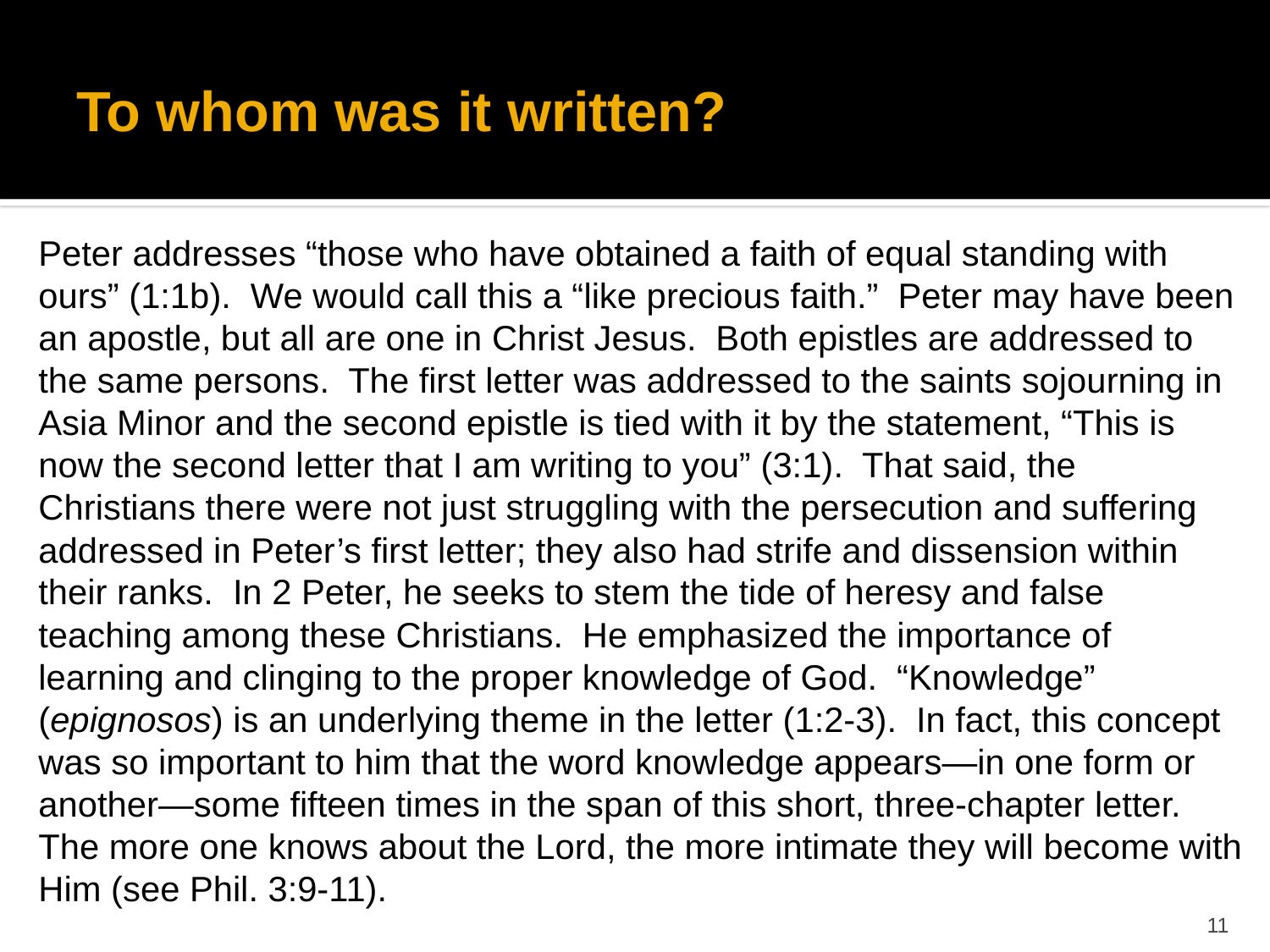

# To whom was it written?
Peter addresses “those who have obtained a faith of equal standing with ours” (1:1b).  We would call this a “like precious faith.”  Peter may have been an apostle, but all are one in Christ Jesus.  Both epistles are addressed to the same persons.  The first letter was addressed to the saints sojourning in Asia Minor and the second epistle is tied with it by the statement, “This is now the second letter that I am writing to you” (3:1).  That said, the Christians there were not just struggling with the persecution and suffering addressed in Peter’s first letter; they also had strife and dissension within their ranks.  In 2 Peter, he seeks to stem the tide of heresy and false teaching among these Christians.  He emphasized the importance of learning and clinging to the proper knowledge of God.  “Knowledge” (epignosos) is an underlying theme in the letter (1:2-3).  In fact, this concept was so important to him that the word knowledge appears—in one form or another—some fifteen times in the span of this short, three-chapter letter.  The more one knows about the Lord, the more intimate they will become with Him (see Phil. 3:9-11).

11